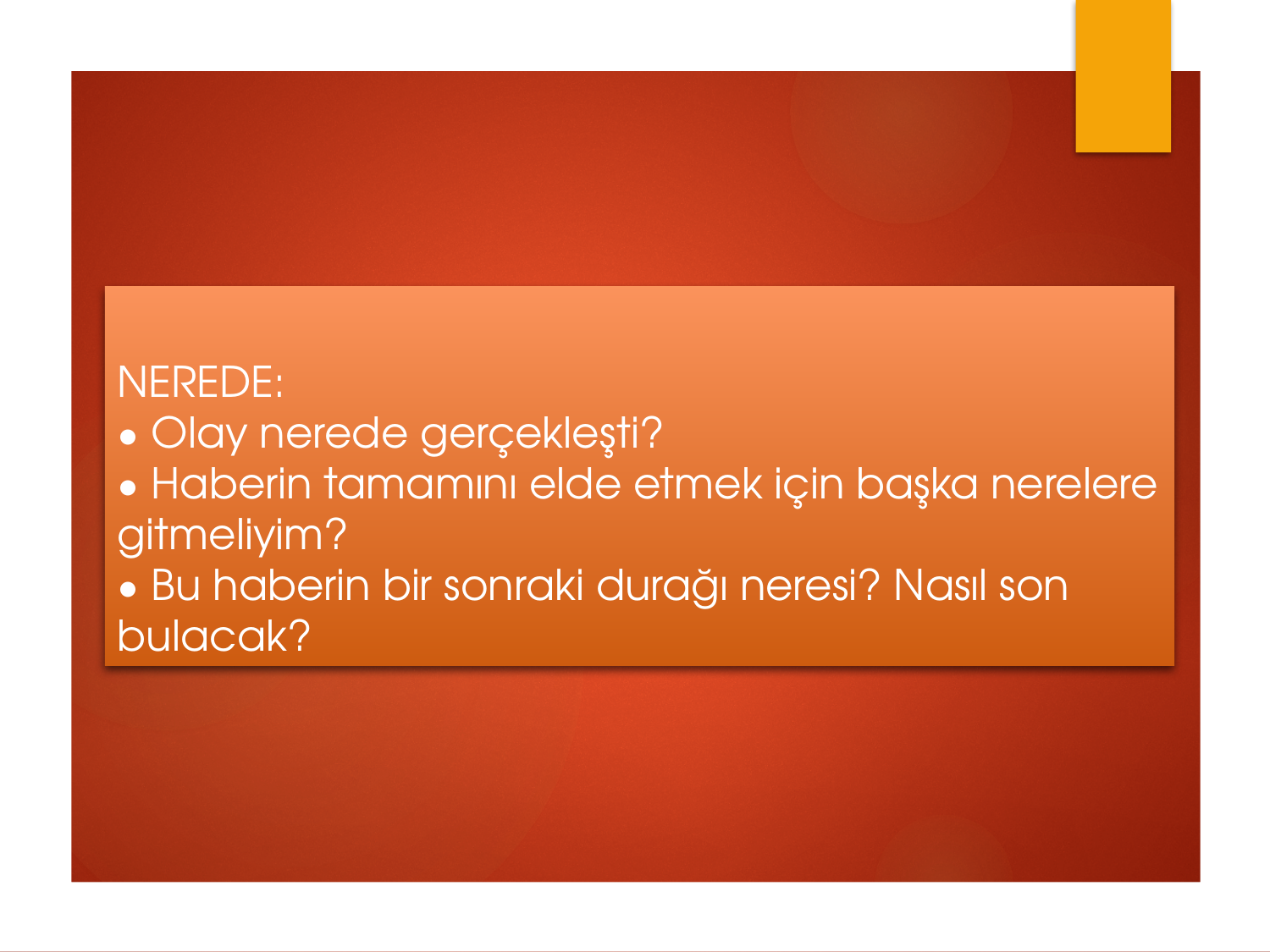

# NEREDE: • Olay nerede gerçekleşti? • Haberin tamamını elde etmek için başka nerelere gitmeliyim? • Bu haberin bir sonraki durağı neresi? Nasıl son bulacak?